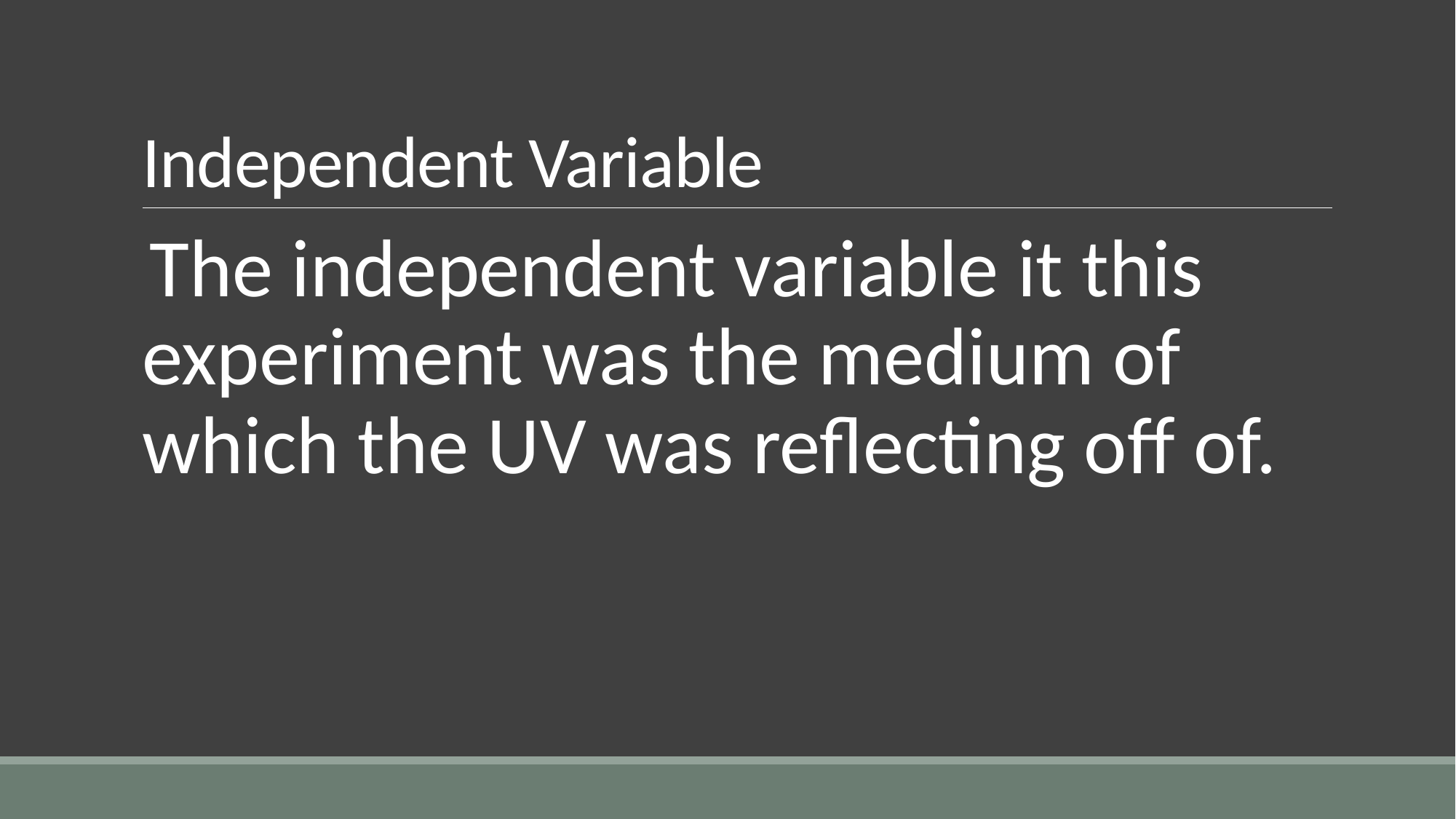

# Independent Variable
The independent variable it this experiment was the medium of which the UV was reflecting off of.